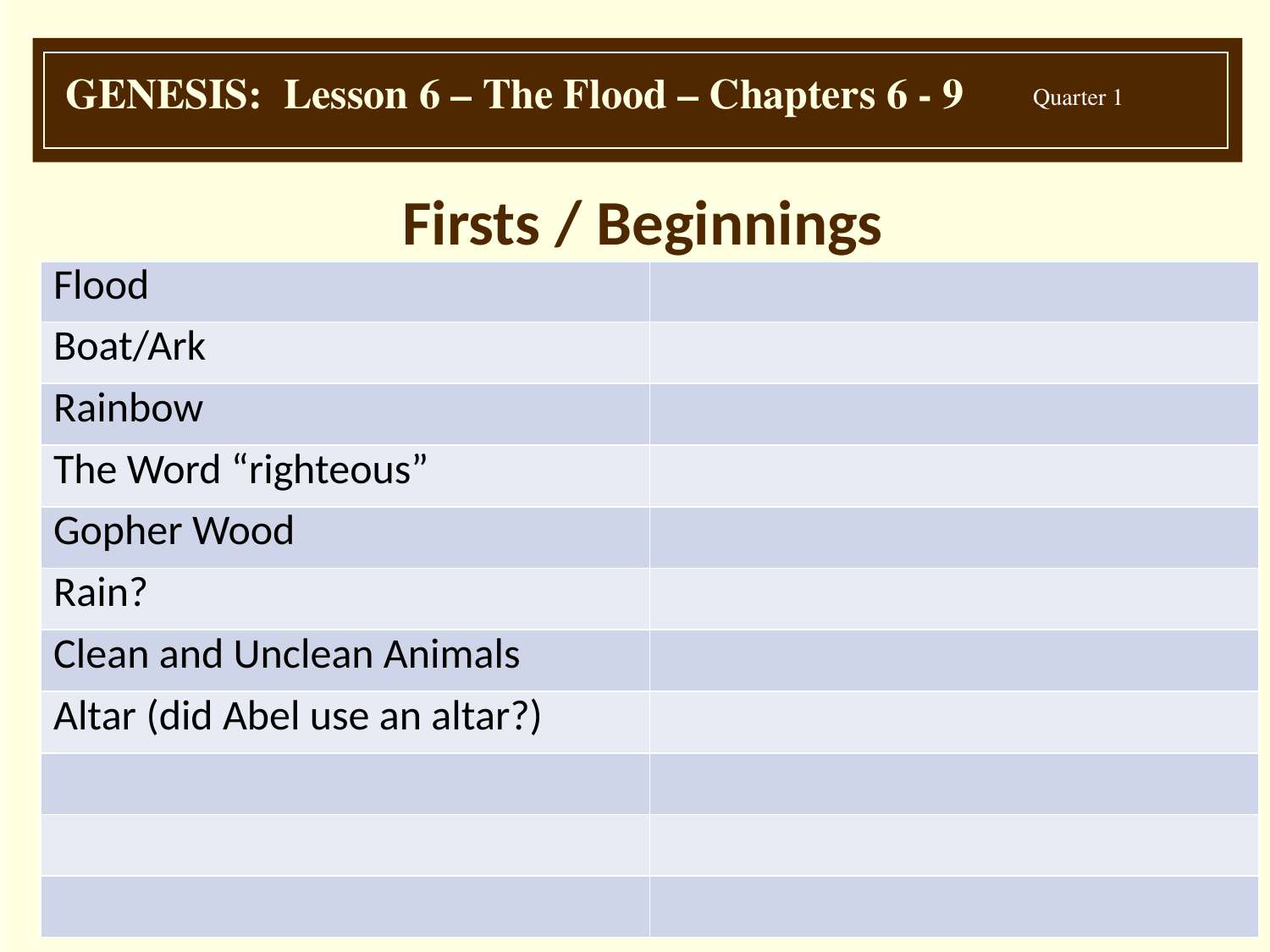

Firsts / Beginnings

| Flood |  |
| --- | --- |
| Boat/Ark |  |
| Rainbow |  |
| The Word “righteous” |  |
| Gopher Wood |  |
| Rain? |  |
| Clean and Unclean Animals |  |
| Altar (did Abel use an altar?) |  |
|  |  |
|  |  |
|  |  |